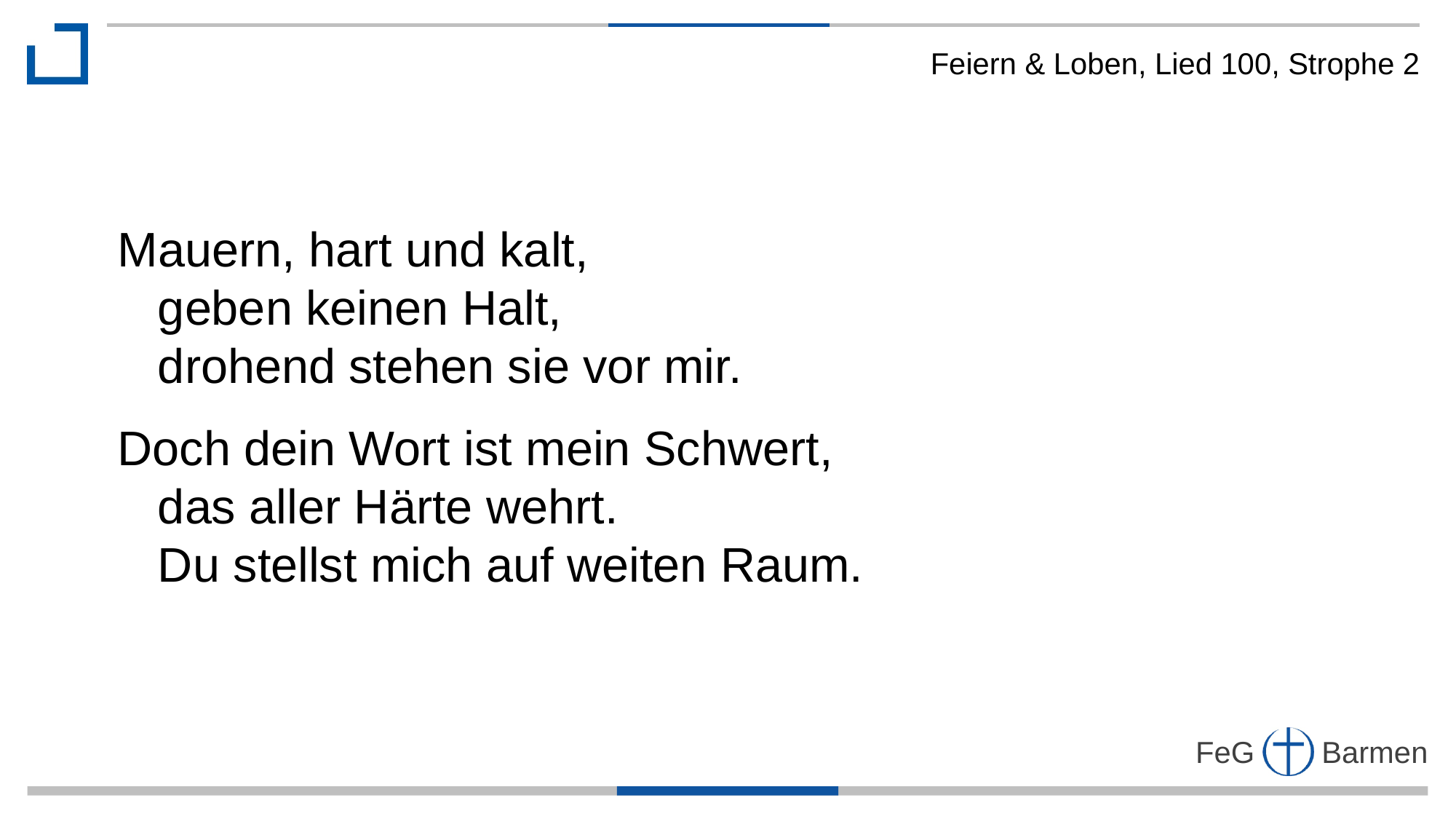

Feiern & Loben, Lied 100, Strophe 2
Mauern, hart und kalt,
   geben keinen Halt,
   drohend stehen sie vor mir.
Doch dein Wort ist mein Schwert,
   das aller Härte wehrt.
   Du stellst mich auf weiten Raum.